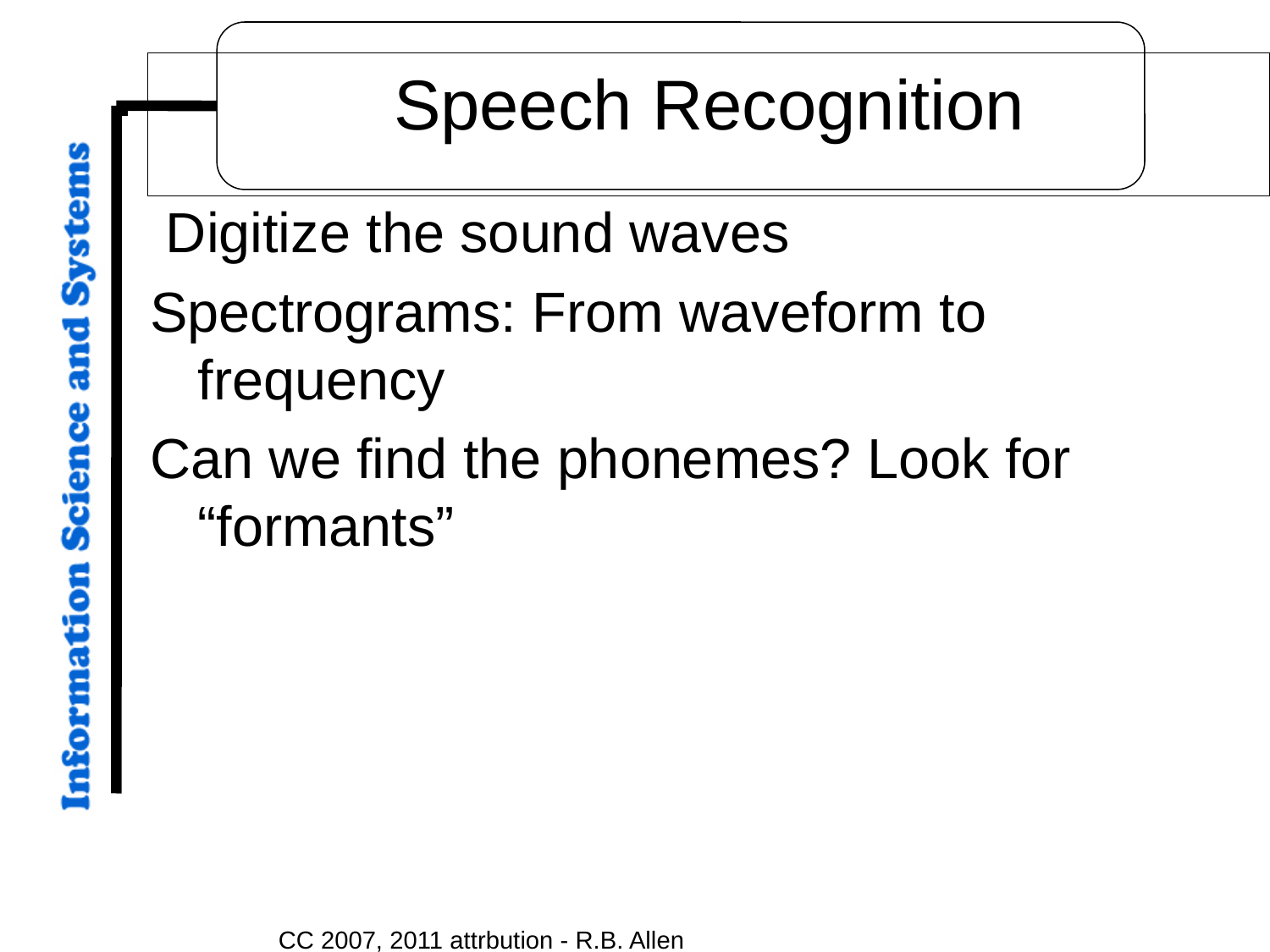

# Speech Recognition
 Digitize the sound waves
Spectrograms: From waveform to frequency
Can we find the phonemes? Look for “formants”
CC 2007, 2011 attrbution - R.B. Allen